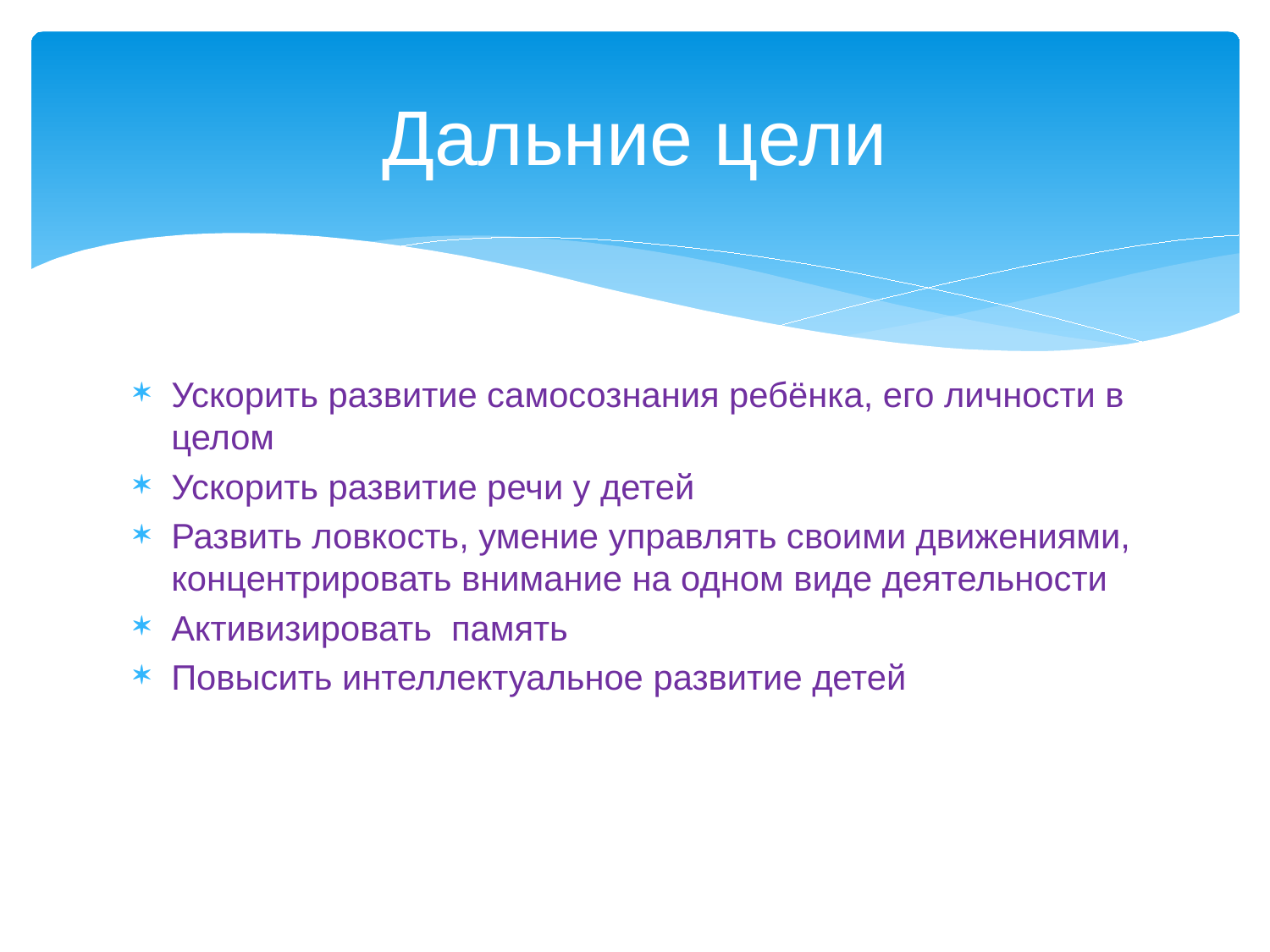

# Дальние цели
Ускорить развитие самосознания ребёнка, его личности в целом
Ускорить развитие речи у детей
Развить ловкость, умение управлять своими движениями, концентрировать внимание на одном виде деятельности
Активизировать  память
Повысить интеллектуальное развитие детей